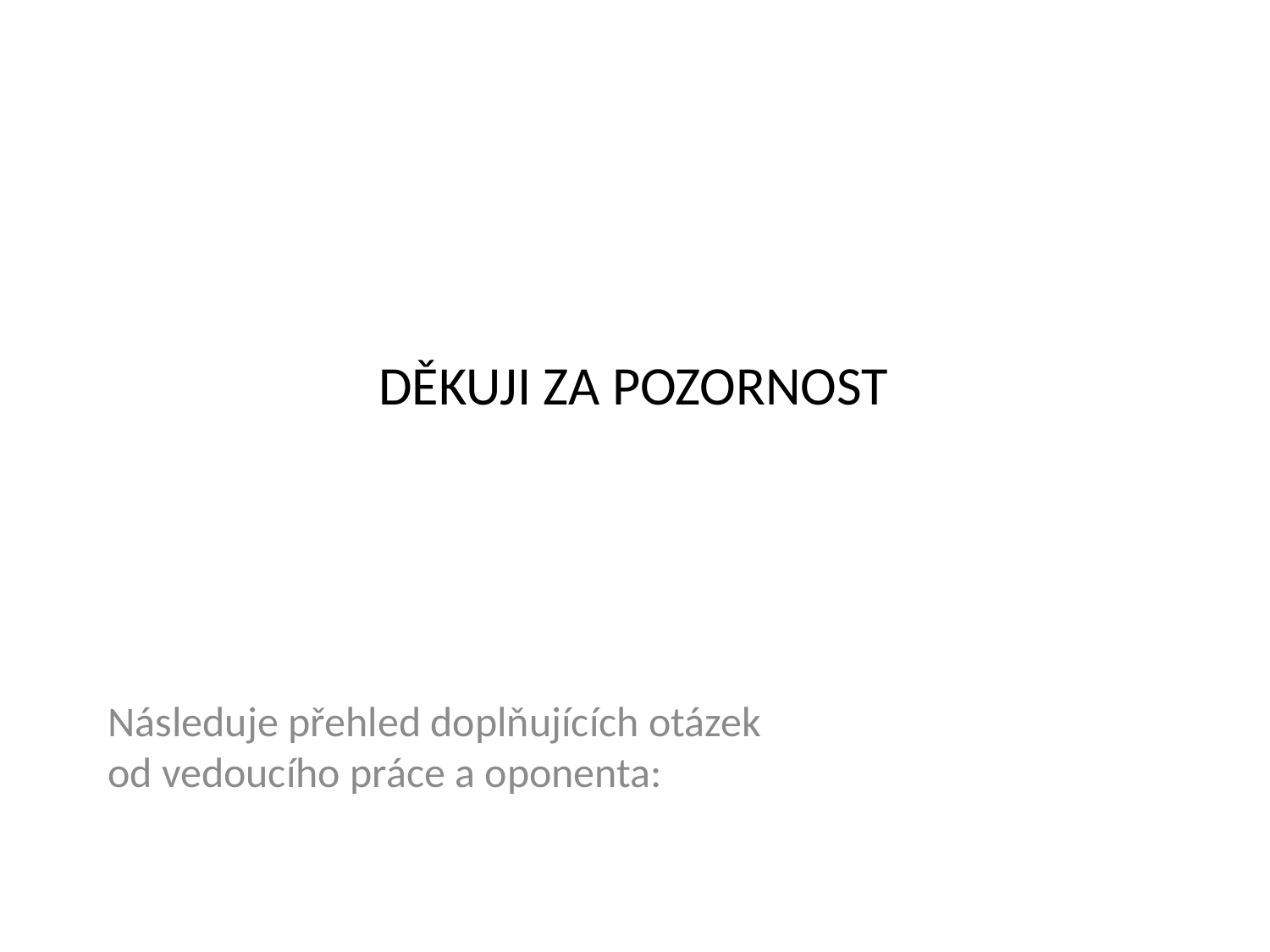

# DĚKUJI ZA POZORNOST

Následuje přehled doplňujících otázek od vedoucího práce a oponenta: